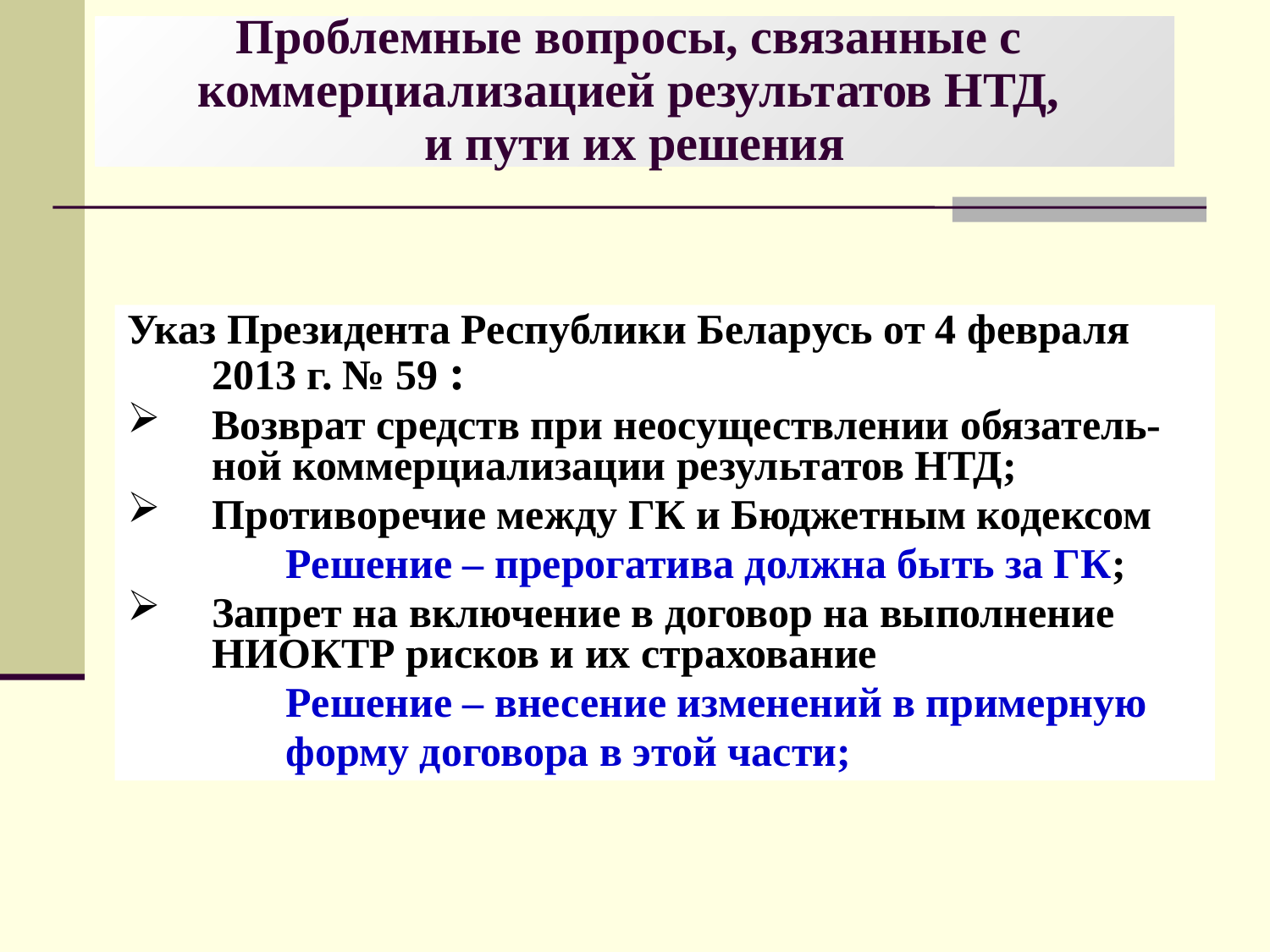

# Проблемные вопросы, связанные с  коммерциализацией результатов НТД, и пути их решения
Указ Президента Республики Беларусь от 4 февраля 2013 г. № 59 :
Возврат средств при неосуществлении обязатель-ной коммерциализации результатов НТД;
Противоречие между ГК и Бюджетным кодексом
	   Решение – прерогатива должна быть за ГК;
Запрет на включение в договор на выполнение НИОКТР рисков и их страхование
	   Решение – внесение изменений в примерную
	   форму договора в этой части;